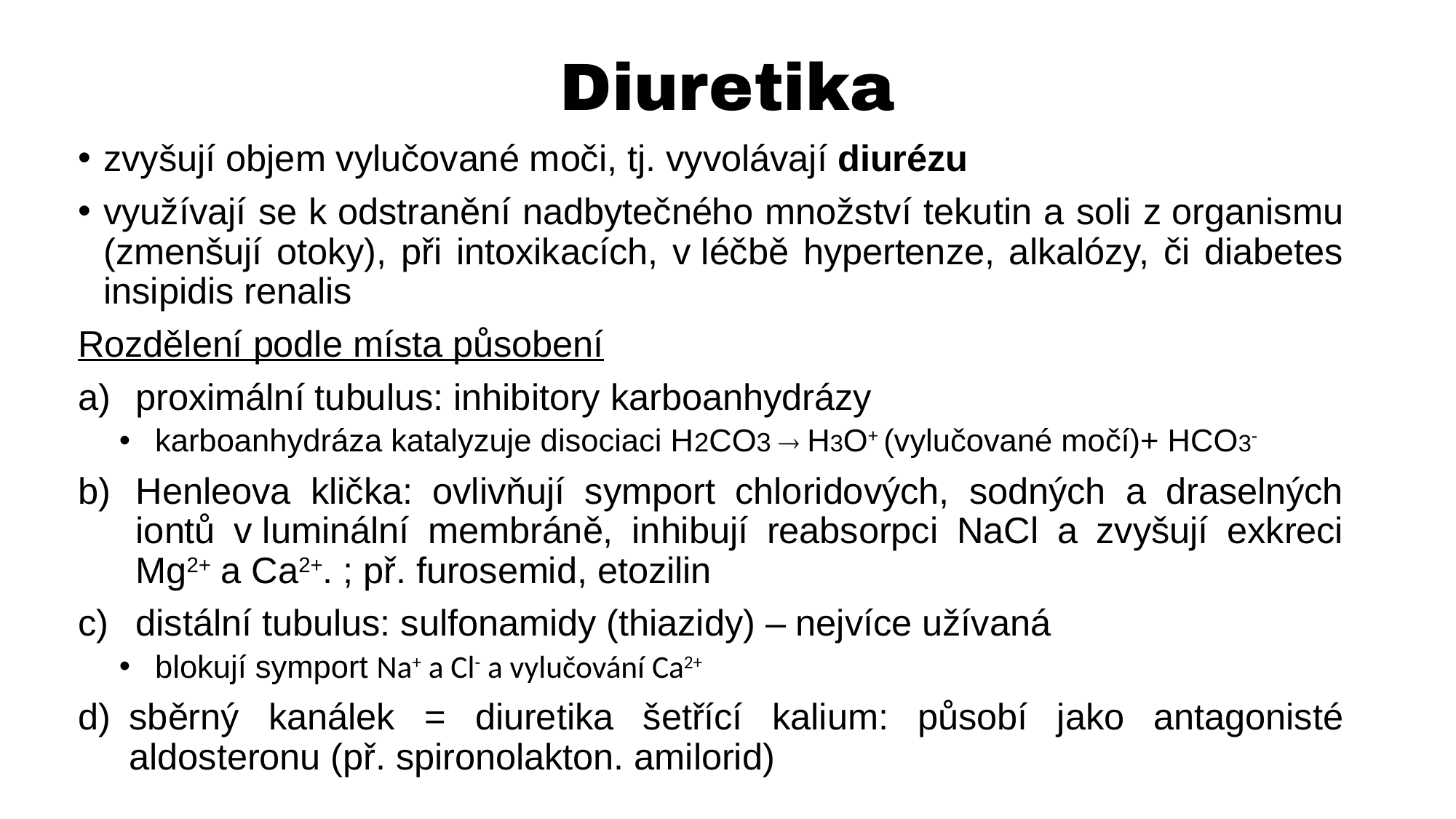

# Diuretika
zvyšují objem vylučované moči, tj. vyvolávají diurézu
využívají se k odstranění nadbytečného množství tekutin a soli z organismu (zmenšují otoky), při intoxikacích, v léčbě hypertenze, alkalózy, či diabetes insipidis renalis
Rozdělení podle místa působení
proximální tubulus: inhibitory karboanhydrázy
karboanhydráza katalyzuje disociaci H2CO3 → H3O+ (vylučované močí)+ HCO3-
Henleova klička: ovlivňují symport chloridových, sodných a draselných iontů v luminální membráně, inhibují reabsorpci NaCl a zvyšují exkreci Mg2+ a Ca2+. ; př. furosemid, etozilin
distální tubulus: sulfonamidy (thiazidy) – nejvíce užívaná
blokují symport Na+ a Cl- a vylučování Ca2+
sběrný kanálek = diuretika šetřící kalium: působí jako antagonisté aldosteronu (př. spironolakton. amilorid)